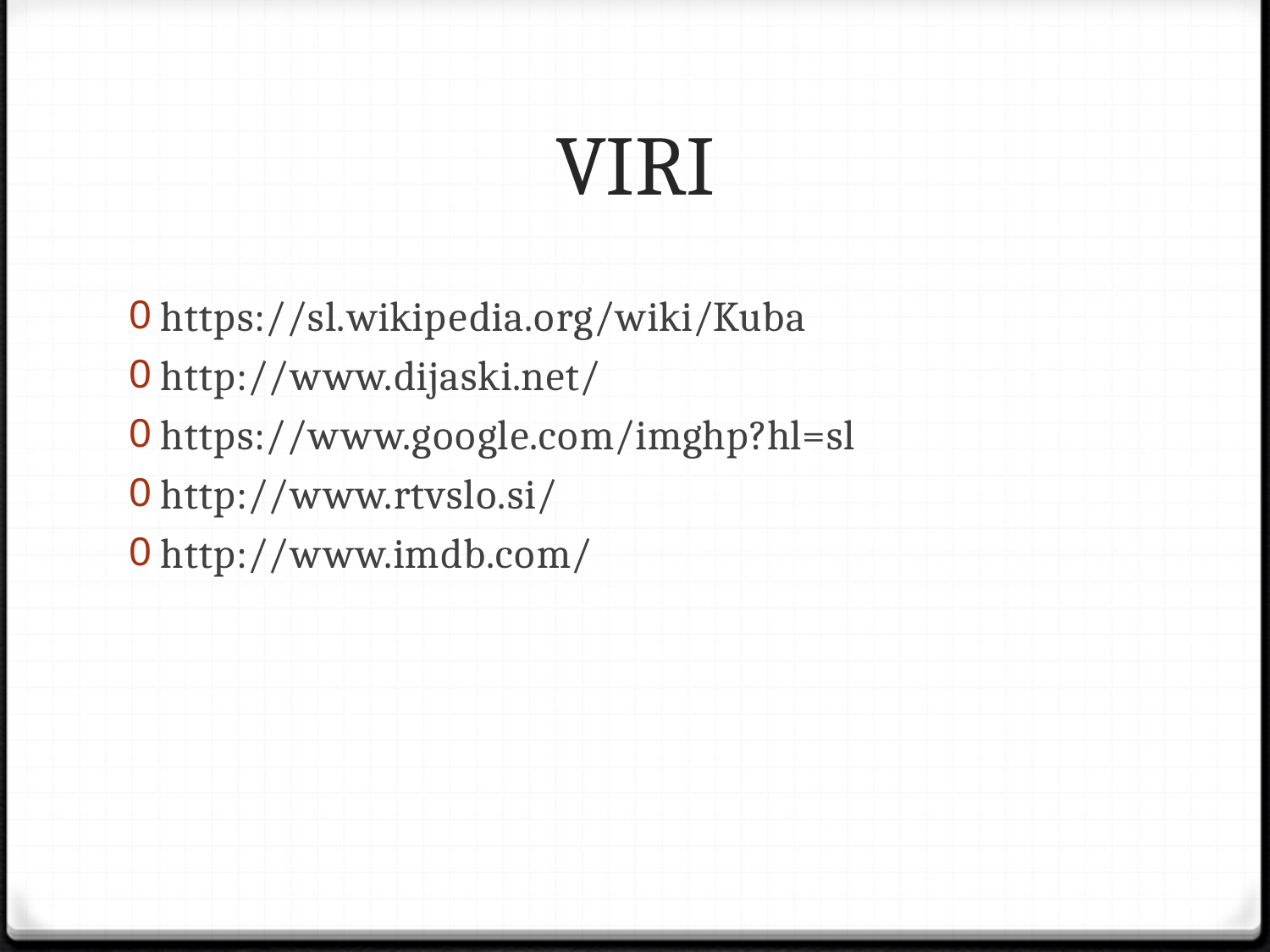

# VIRI
https://sl.wikipedia.org/wiki/Kuba
http://www.dijaski.net/
https://www.google.com/imghp?hl=sl
http://www.rtvslo.si/
http://www.imdb.com/